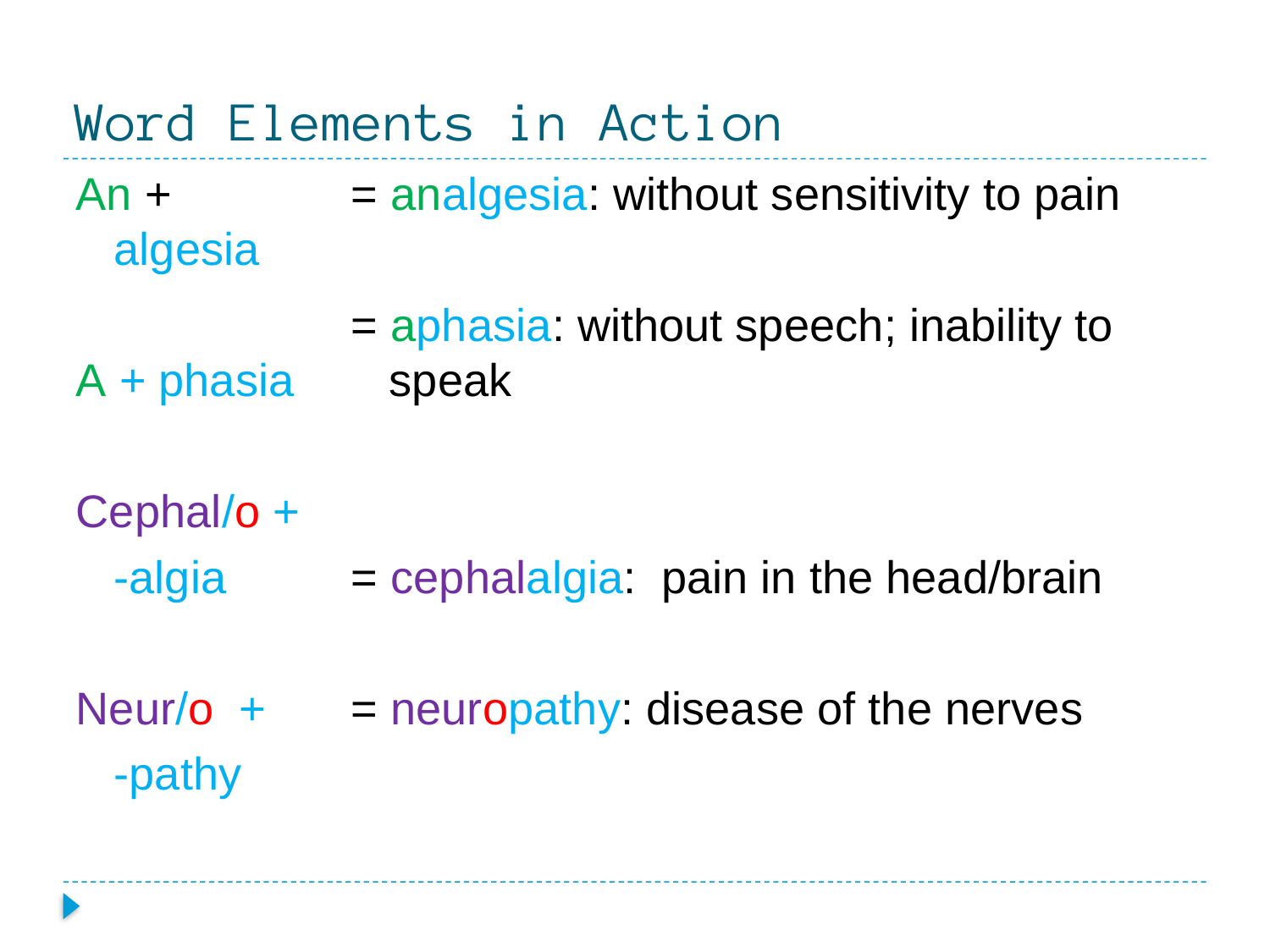

# Word Elements in Action
An + algesia

A + phasia

Cephal/o +
   -algia

Neur/o  +
	-pathy

= analgesia: without sensitivity to pain

= aphasia: without speech; inability to speak

= cephalalgia:  pain in the head/brain

= neuropathy: disease of the nerves